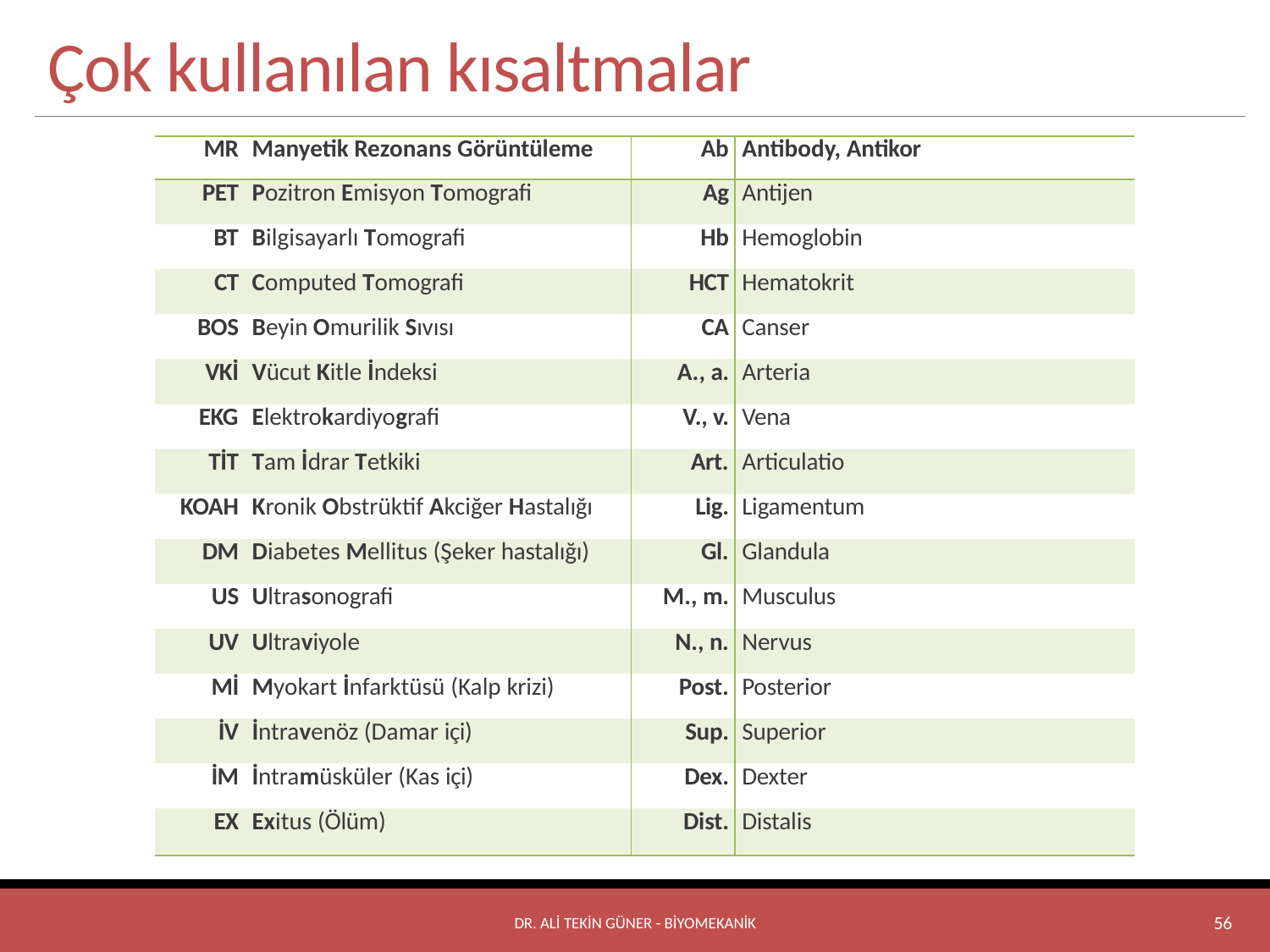

# Çok kullanılan kısaltmalar
| MR | Manyetik Rezonans Görüntüleme | Ab | Antibody, Antikor |
| --- | --- | --- | --- |
| PET | Pozitron Emisyon Tomografi | Ag | Antijen |
| BT | Bilgisayarlı Tomografi | Hb | Hemoglobin |
| CT | Computed Tomografi | HCT | Hematokrit |
| BOS | Beyin Omurilik Sıvısı | CA | Canser |
| VKİ | Vücut Kitle İndeksi | A., a. | Arteria |
| EKG | Elektrokardiyografi | V., v. | Vena |
| TİT | Tam İdrar Tetkiki | Art. | Articulatio |
| KOAH | Kronik Obstrüktif Akciğer Hastalığı | Lig. | Ligamentum |
| DM | Diabetes Mellitus (Şeker hastalığı) | Gl. | Glandula |
| US | Ultrasonografi | M., m. | Musculus |
| UV | Ultraviyole | N., n. | Nervus |
| Mİ | Myokart İnfarktüsü (Kalp krizi) | Post. | Posterior |
| İV | İntravenöz (Damar içi) | Sup. | Superior |
| İM | İntramüsküler (Kas içi) | Dex. | Dexter |
| EX | Exitus (Ölüm) | Dist. | Distalis |
Dr. Ali Tekin GÜNER - BİYOMEKANİK
56